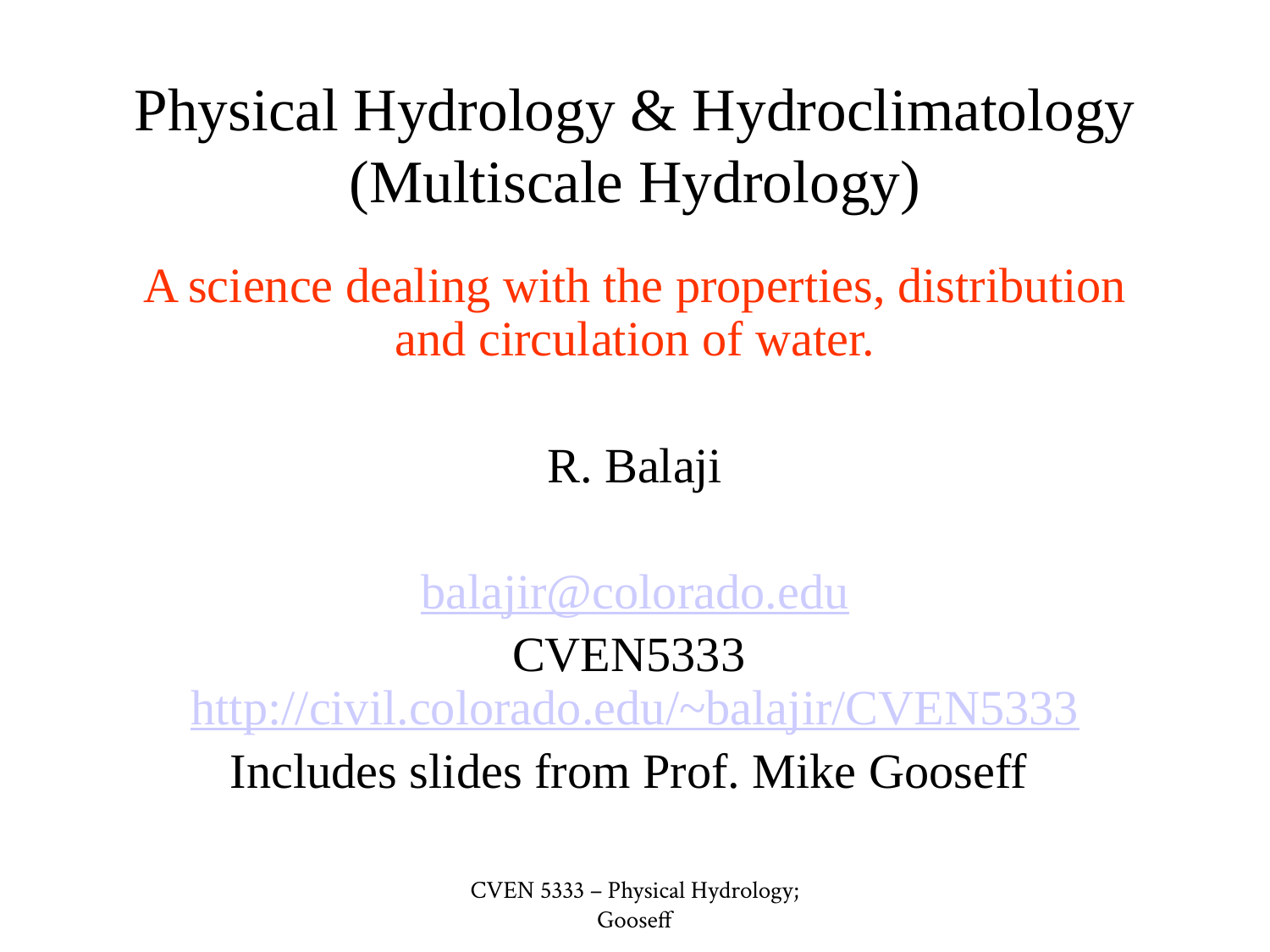

# Physical Hydrology & Hydroclimatology (Multiscale Hydrology)
A science dealing with the properties, distribution and circulation of water.

R. Balaji

balajir@colorado.edu
CVEN5333 http://civil.colorado.edu/~balajir/CVEN5333
Includes slides from Prof. Mike Gooseff

CVEN 5333 – Physical Hydrology; Gooseff